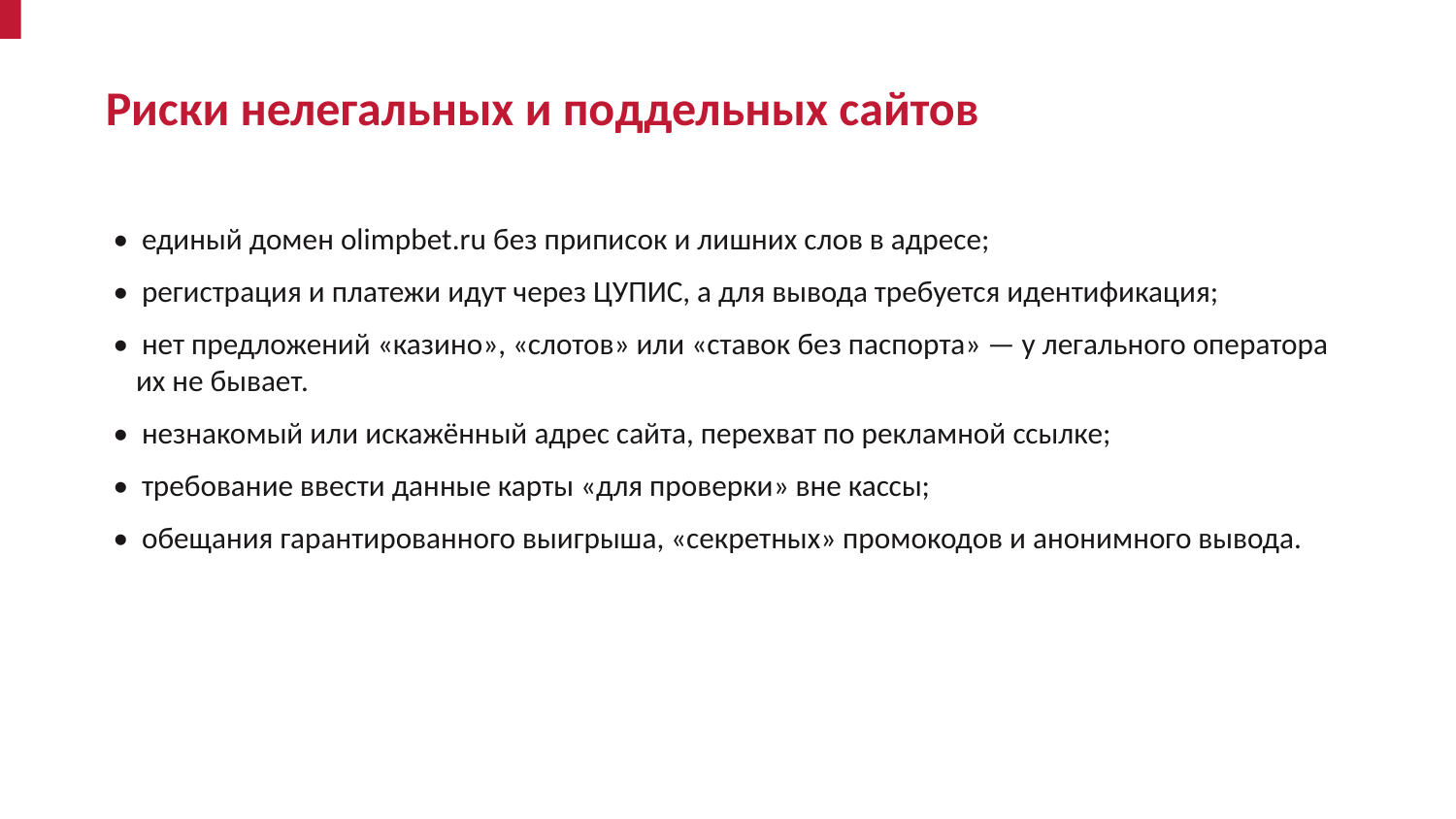

Риски нелегальных и поддельных сайтов
•  единый домен olimpbet.ru без приписок и лишних слов в адресе;
•  регистрация и платежи идут через ЦУПИС, а для вывода требуется идентификация;
•  нет предложений «казино», «слотов» или «ставок без паспорта» — у легального оператора их не бывает.
•  незнакомый или искажённый адрес сайта, перехват по рекламной ссылке;
•  требование ввести данные карты «для проверки» вне кассы;
•  обещания гарантированного выигрыша, «секретных» промокодов и анонимного вывода.